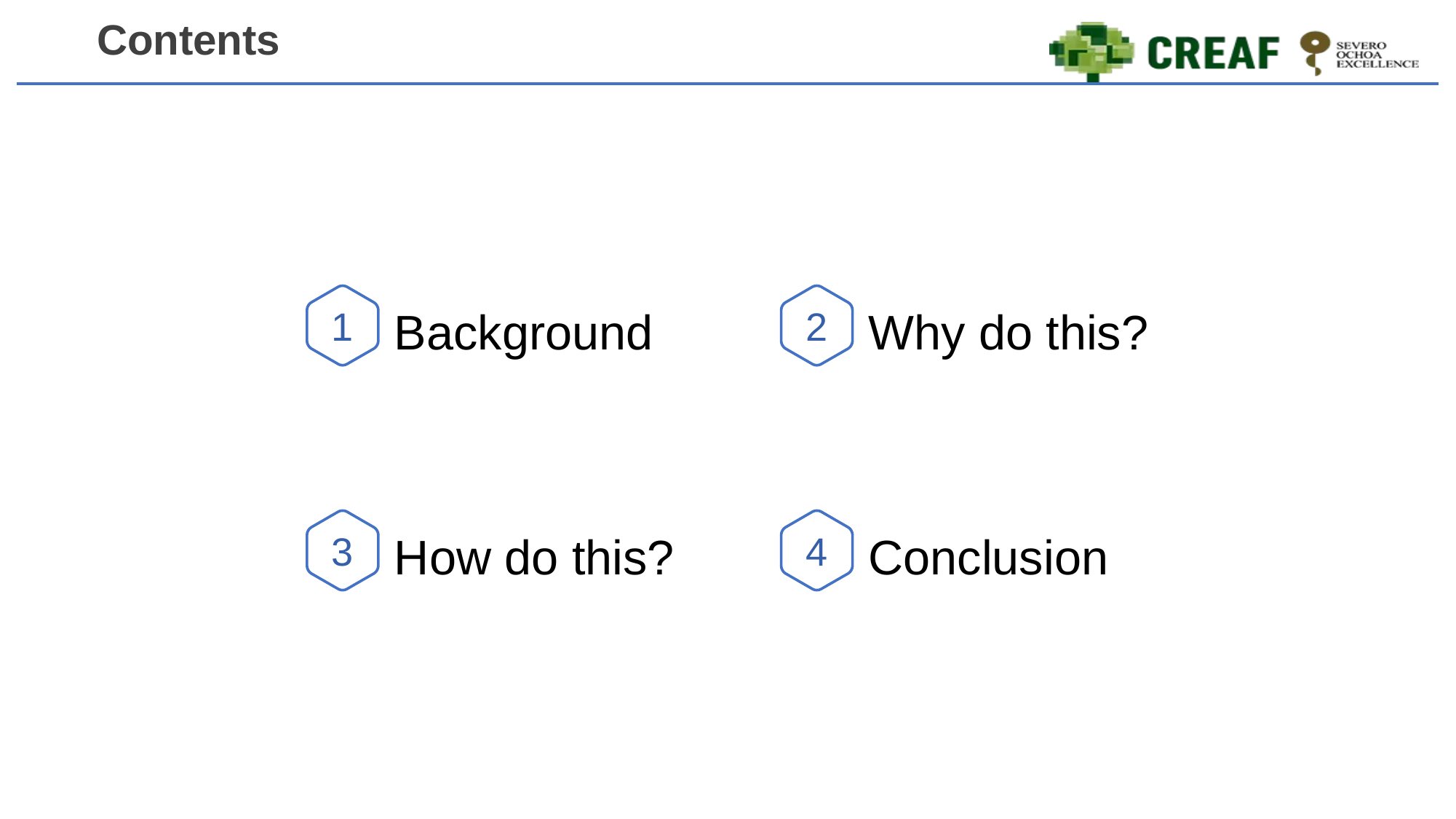

Contents
1
2
Background
Why do this?
3
4
How do this?
Conclusion